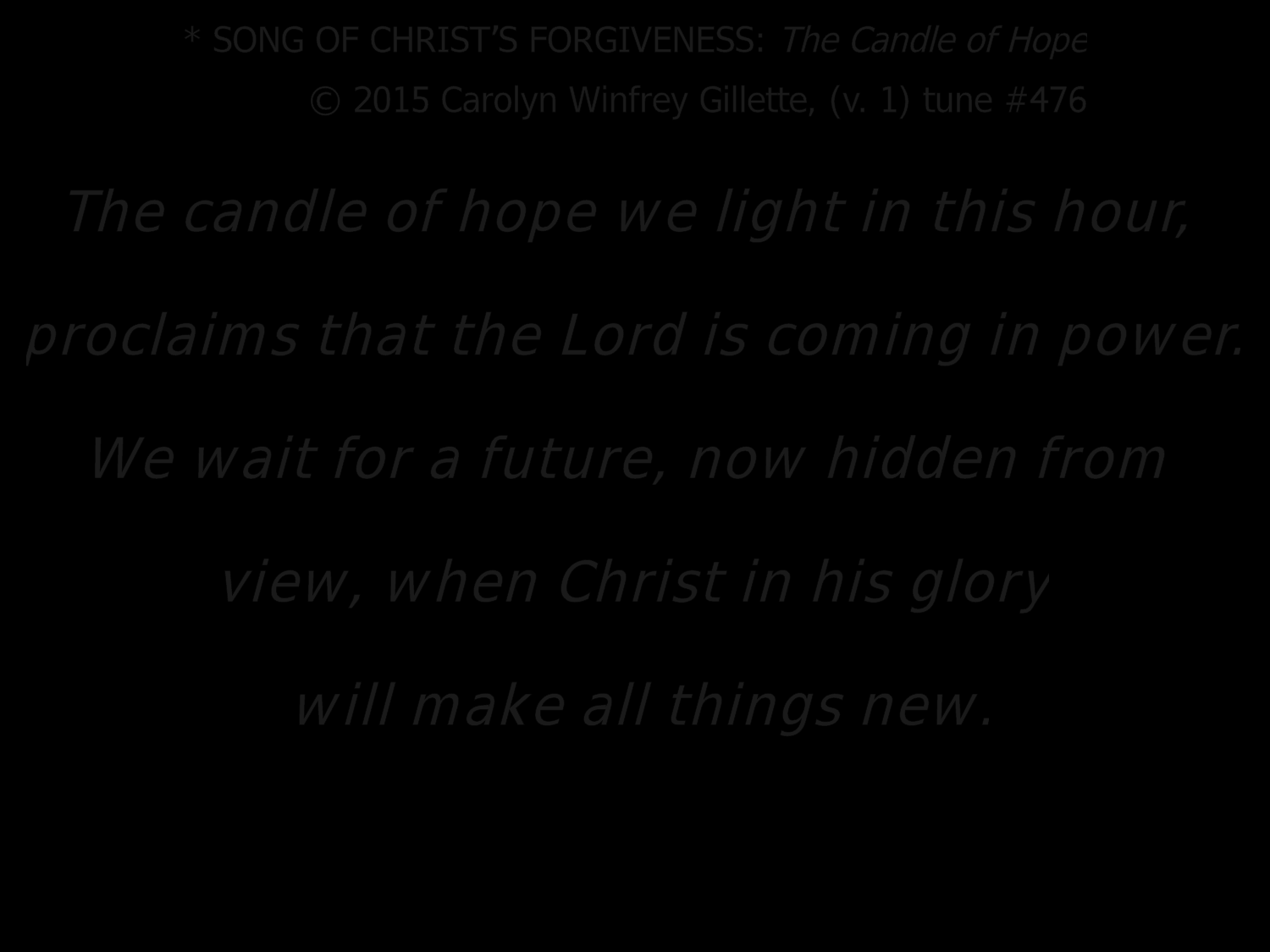

* SONG OF CHRIST’S FORGIVENESS: The Candle of Hope
	© 2015 Carolyn Winfrey Gillette, (v. 1) tune #476
The candle of hope we light in this hour,
proclaims that the Lord is coming in power.
We wait for a future, now hidden from
view, when Christ in his glory
 will make all things new.